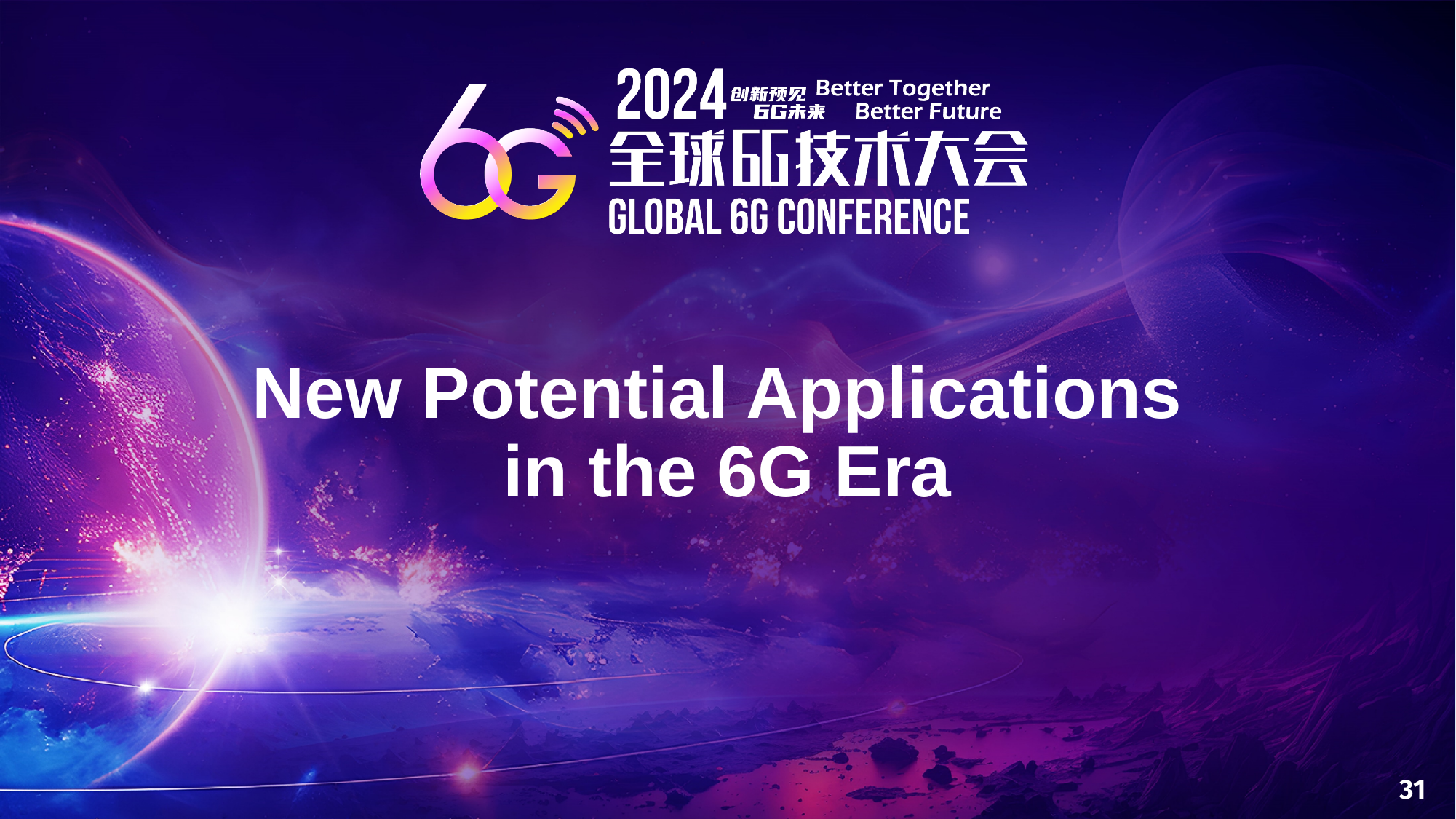

2025/10/22
New Potential Applications
in the 6G Era

31